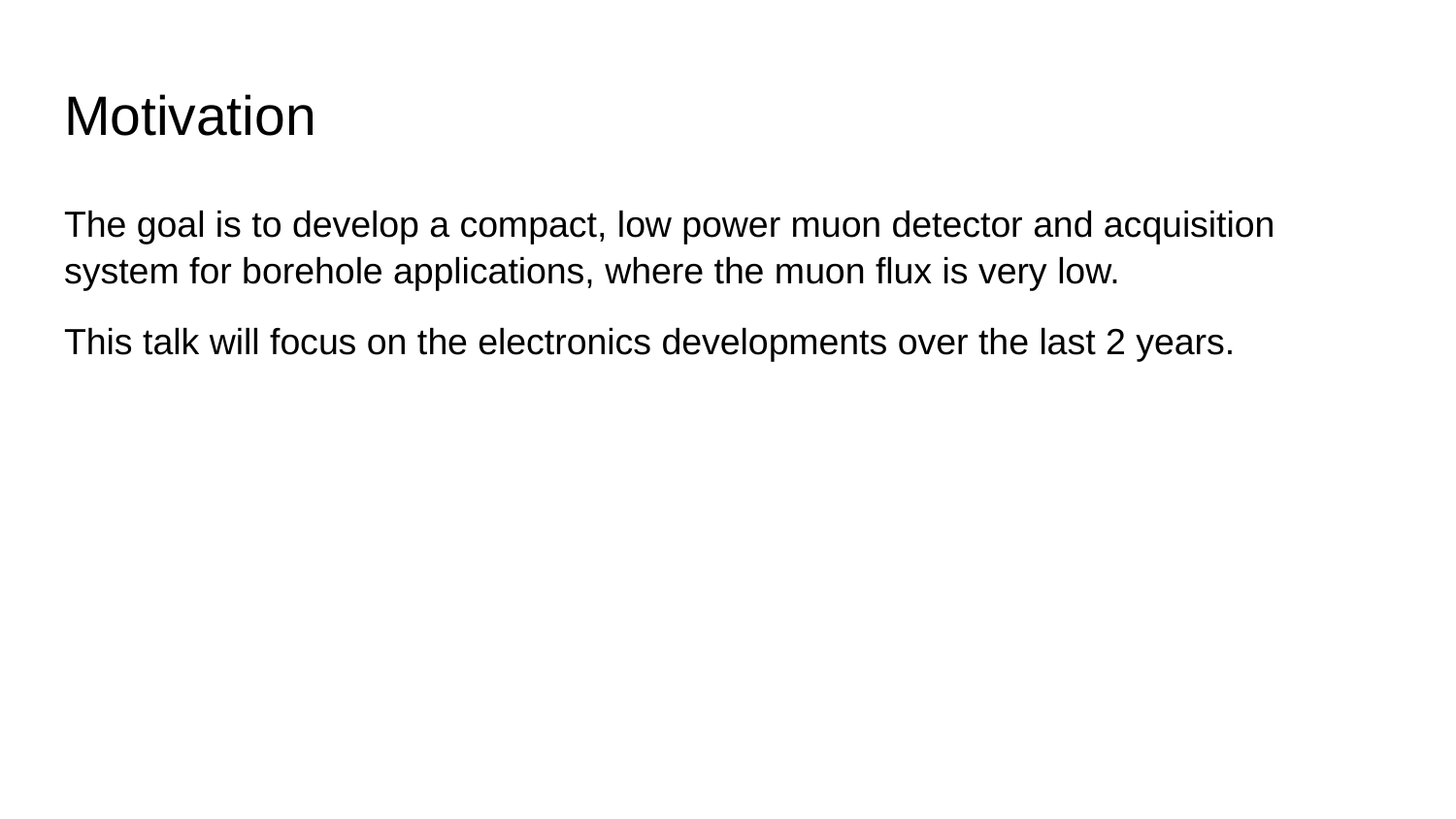

# Motivation
The goal is to develop a compact, low power muon detector and acquisition system for borehole applications, where the muon flux is very low.
This talk will focus on the electronics developments over the last 2 years.